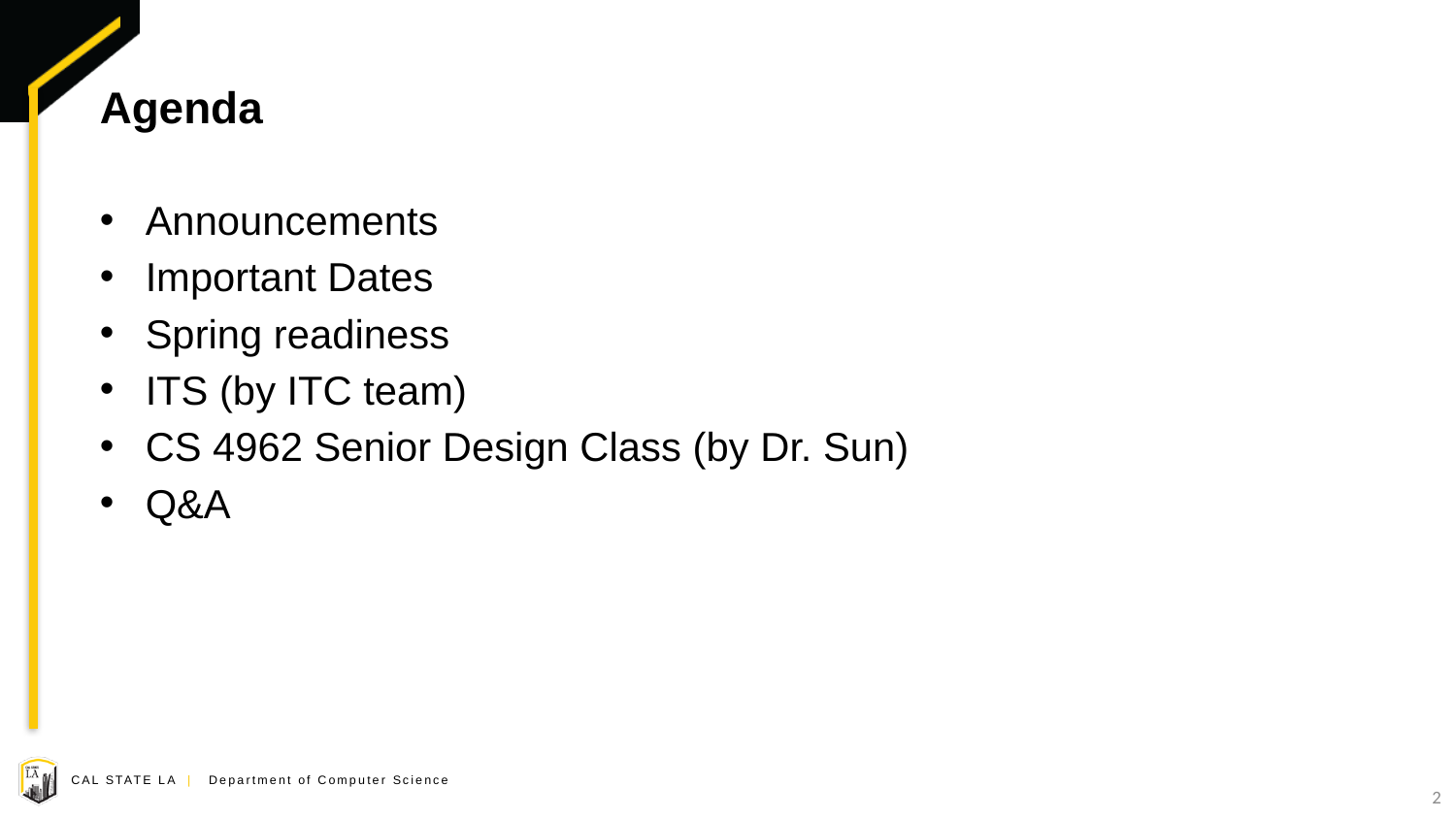

# Agenda
Announcements
Important Dates
Spring readiness
ITS (by ITC team)
CS 4962 Senior Design Class (by Dr. Sun)
Q&A

2